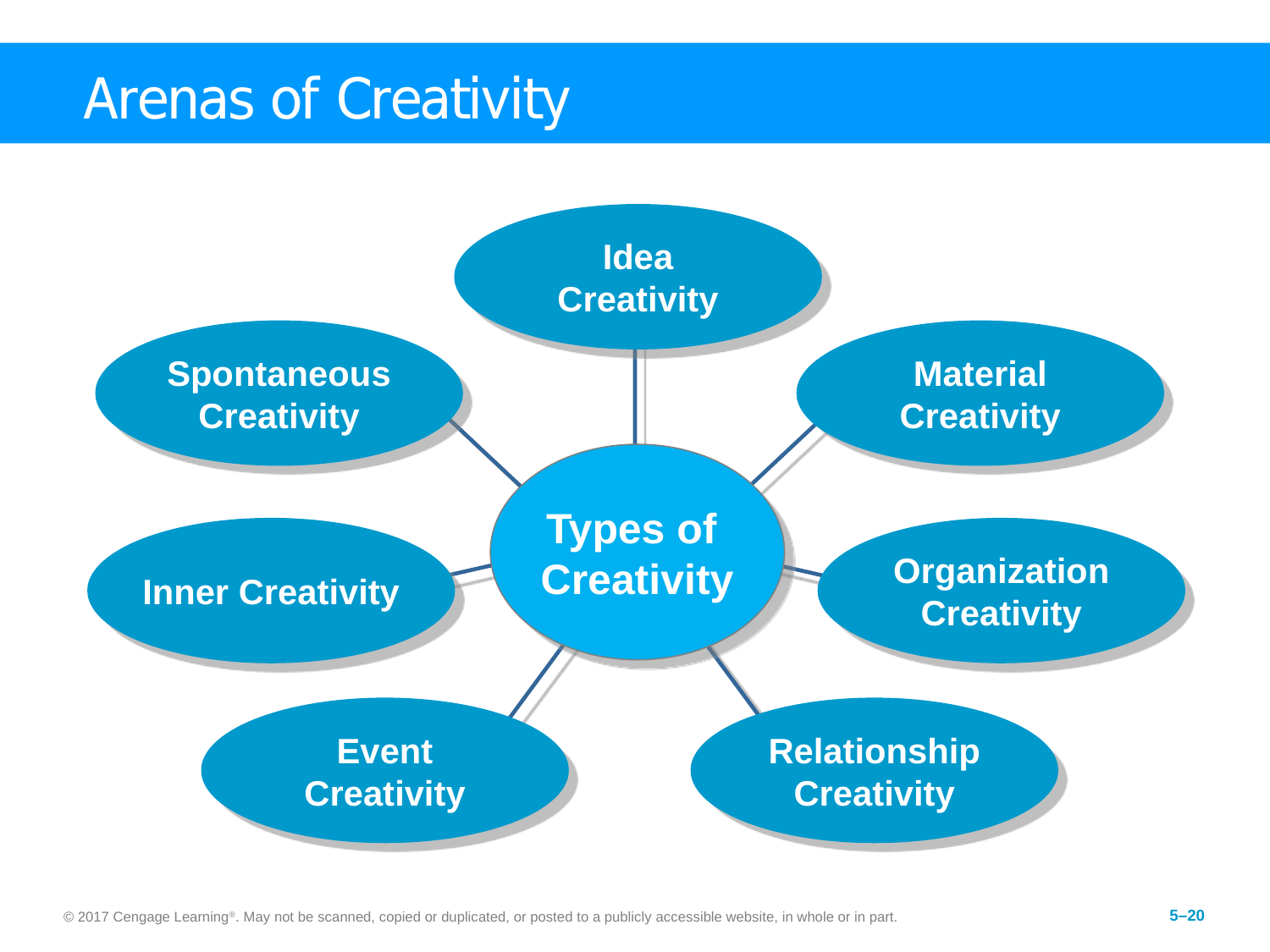

# Arenas of Creativity
Idea
Creativity
Spontaneous Creativity
Material
Creativity

Types of
Creativity
Inner Creativity
Organization Creativity

Event Creativity
Relationship Creativity
© 2017 Cengage Learning®. May not be scanned, copied or duplicated, or posted to a publicly accessible website, in whole or in part.
5–20